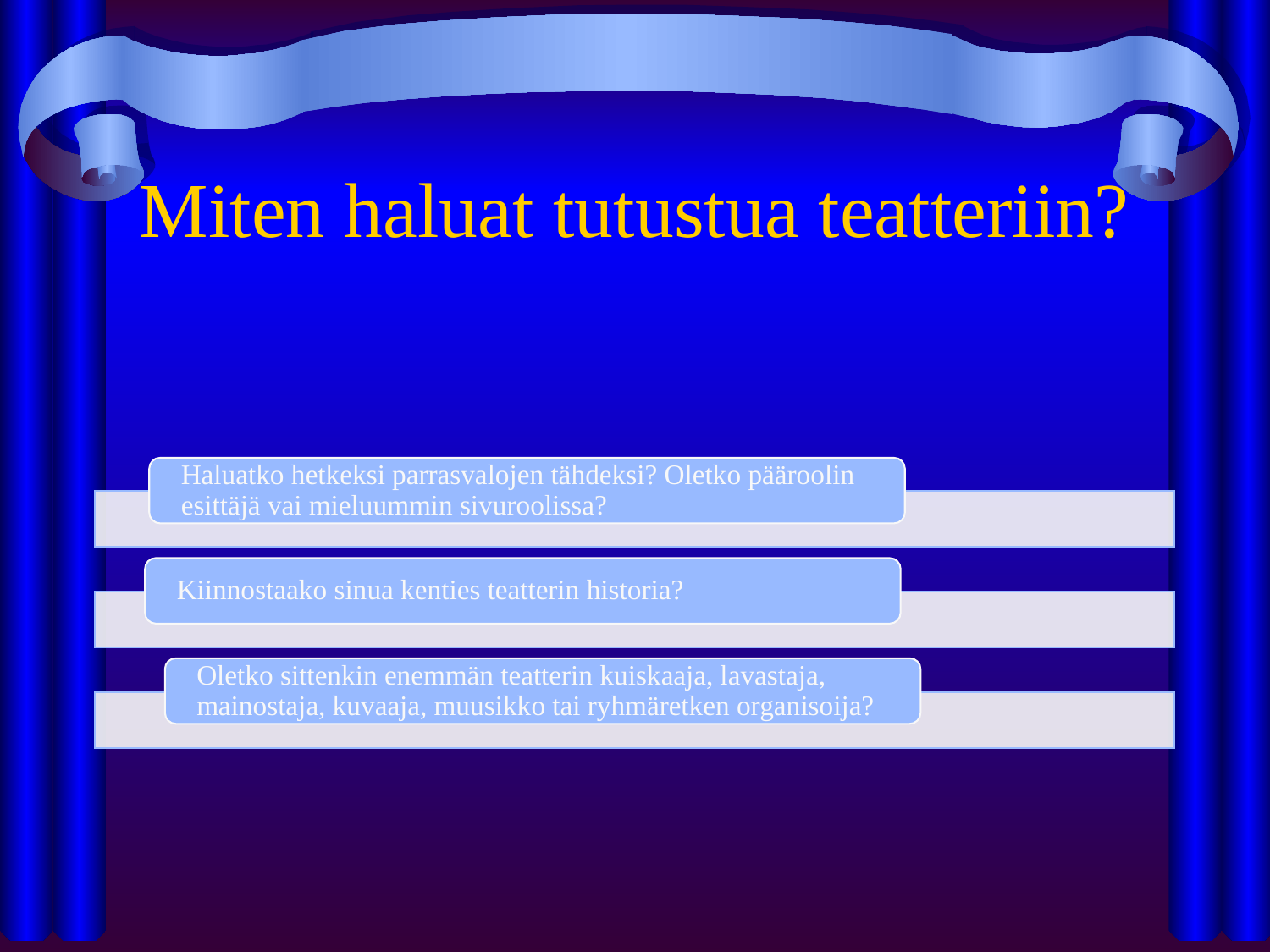

# Miten haluat tutustua teatteriin?
Haluatko hetkeksi parrasvalojen tähdeksi? Oletko pääroolin esittäjä vai mieluummin sivuroolissa?

Kiinnostaako sinua kenties teatterin historia?

Oletko sittenkin enemmän teatterin kuiskaaja, lavastaja, mainostaja, kuvaaja, muusikko tai ryhmäretken organisoija?